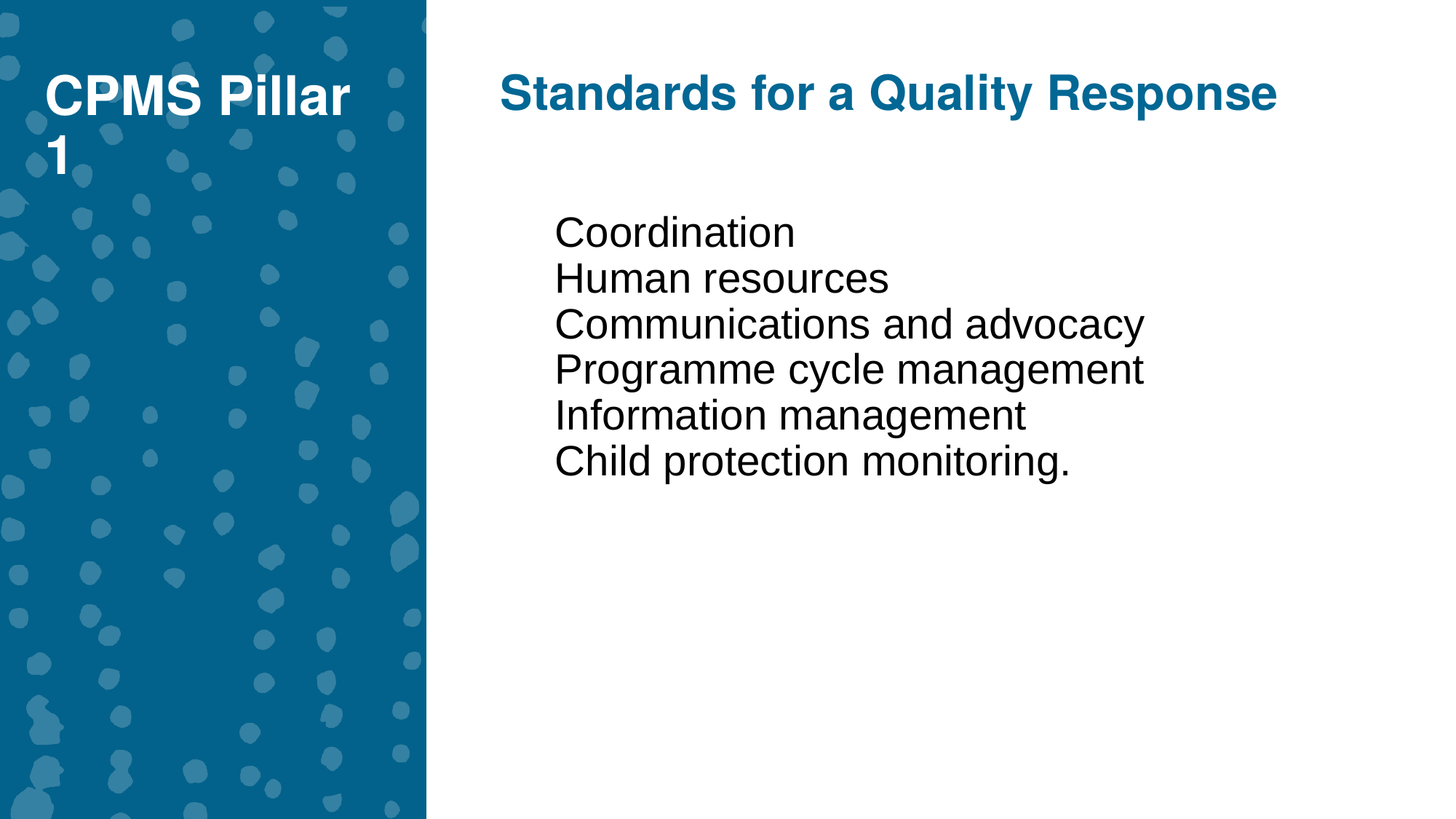

CPMS Pillar 1
Standards for a Quality Response
Coordination
Human resources
Communications and advocacy
Programme cycle management
Information management
Child protection monitoring.